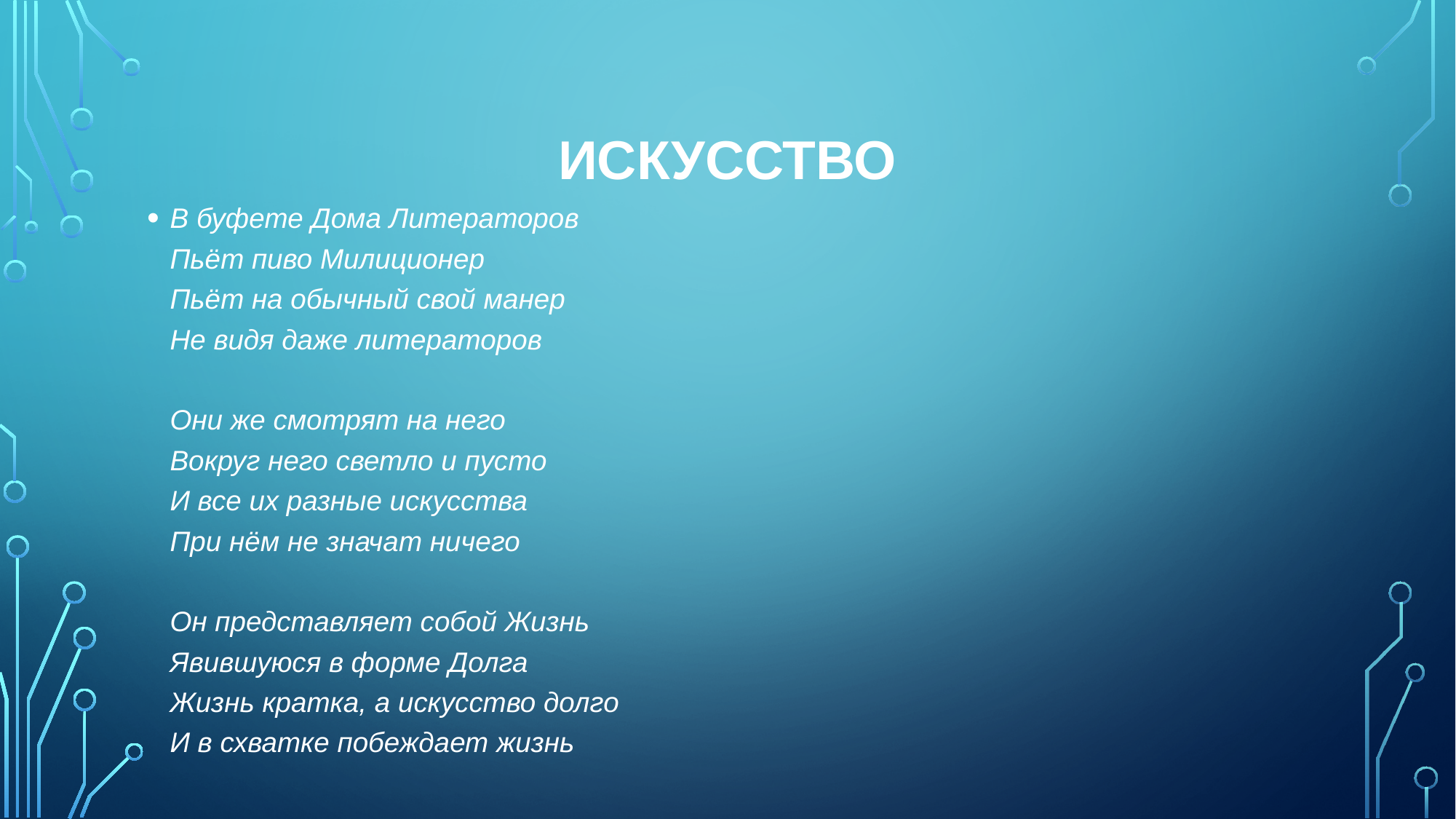

# Искусство
В буфете Дома Литераторов
Пьёт пиво Милиционер
Пьёт на обычный свой манер
Не видя даже литераторов
Они же смотрят на него
Вокруг него светло и пусто
И все их разные искусства
При нём не значат ничего
Он представляет собой Жизнь
Явившуюся в форме Долга
Жизнь кратка, а искусство долго
И в схватке побеждает жизнь